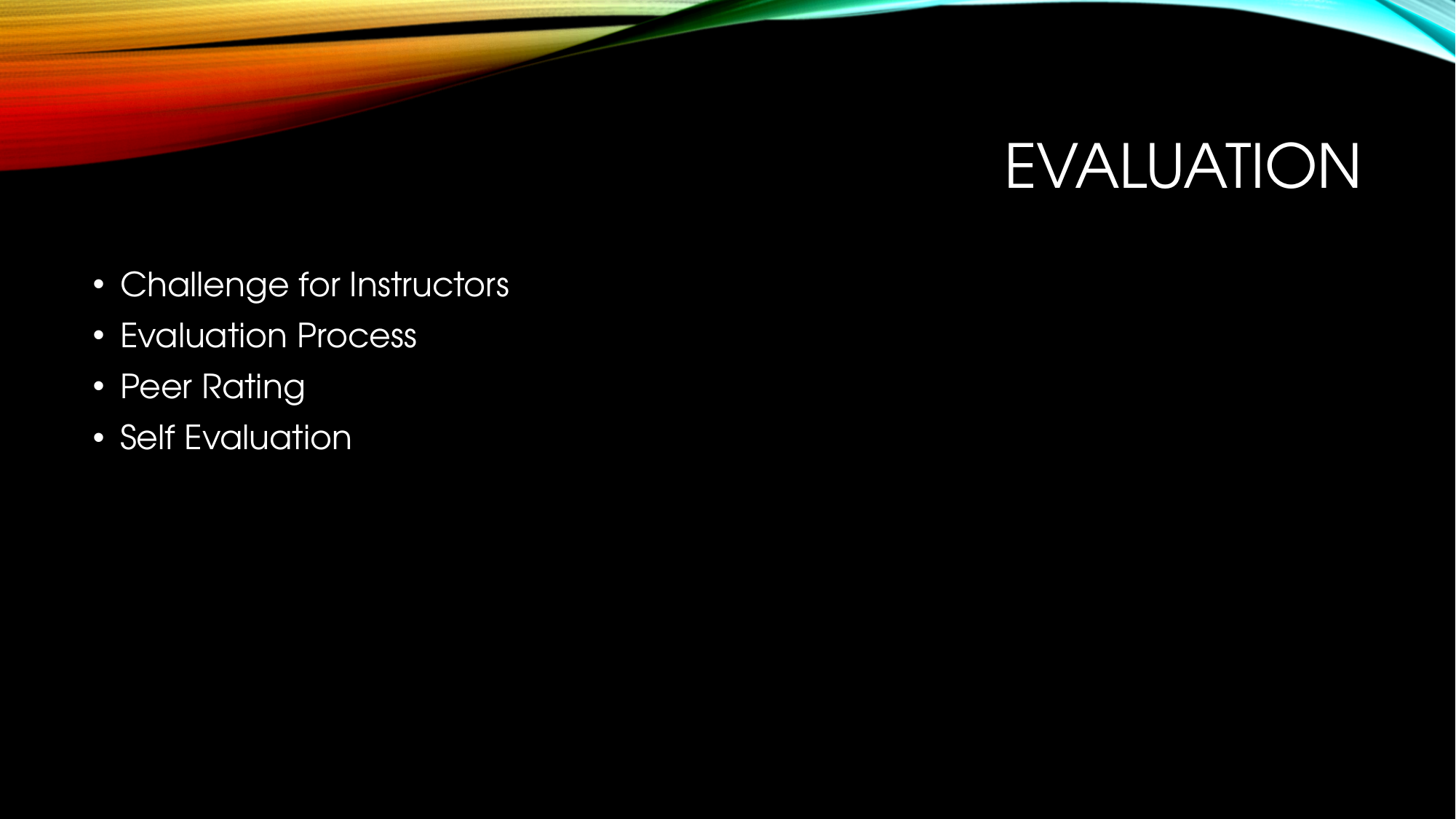

# Evaluation
Challenge for Instructors
Evaluation Process
Peer Rating
Self Evaluation